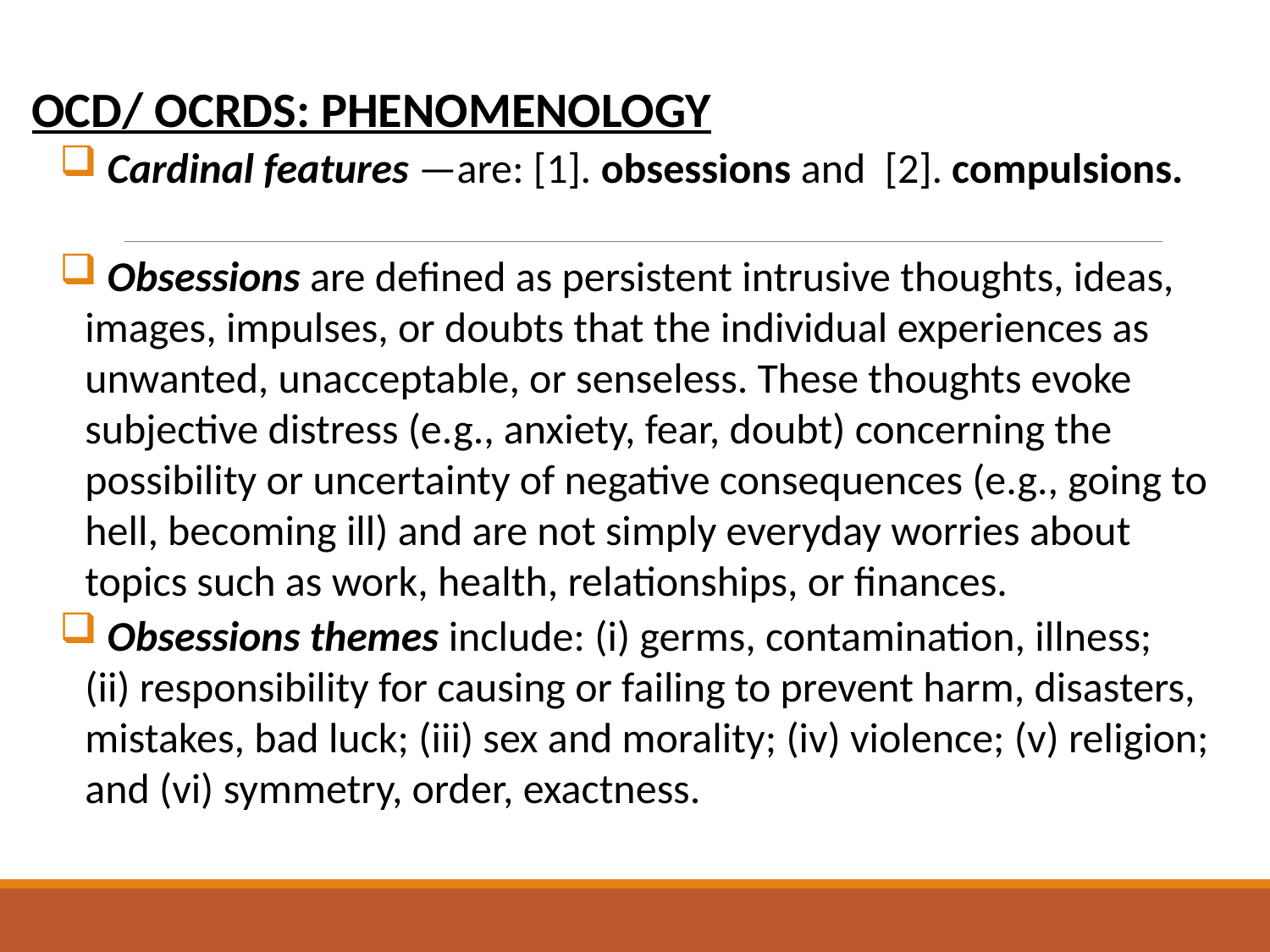

OCD/ OCRDS: PHENOMENOLOGY
 Cardinal features —are: [1]. obsessions and  [2]. compulsions.

 Obsessions are defined as persistent intrusive thoughts, ideas, images, impulses, or doubts that the individual experiences as unwanted, unacceptable, or senseless. These thoughts evoke subjective distress (e.g., anxiety, fear, doubt) concerning the possibility or uncertainty of negative consequences (e.g., going to hell, becoming ill) and are not simply everyday worries about topics such as work, health, relationships, or finances.
 Obsessions themes include: (i) germs, contamination, illness;          (ii) responsibility for causing or failing to prevent harm, disasters, mistakes, bad luck; (iii) sex and morality; (iv) violence; (v) religion; and (vi) symmetry, order, exactness.